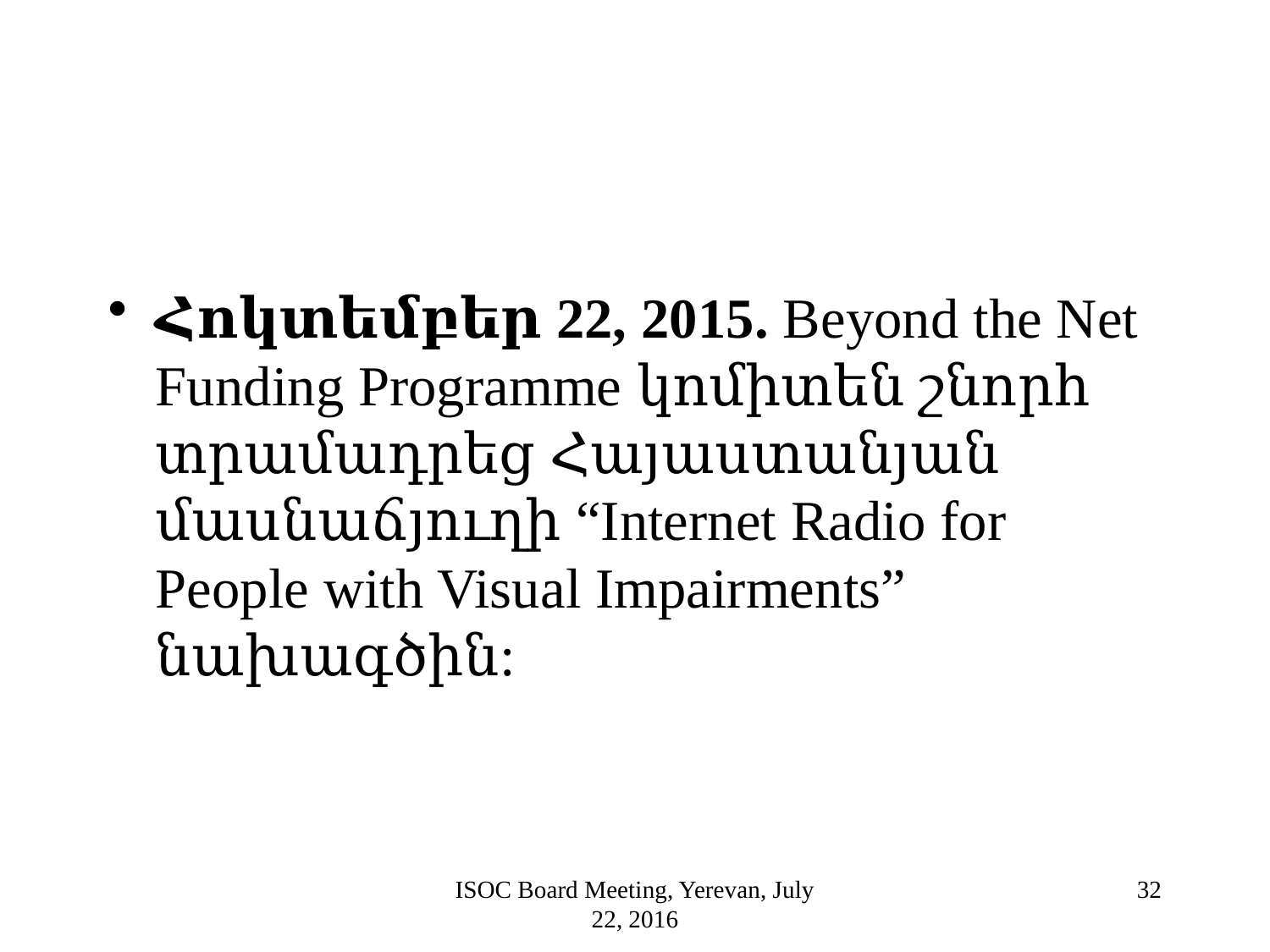

Հոկտեմբեր 22, 2015. Beyond the Net Funding Programme կոմիտեն շնորհ տրամադրեց Հայաստանյան մասնաճյուղի “Internet Radio for People with Visual Impairments” նախագծին:
ISOC Board Meeting, Yerevan, July 22, 2016
32